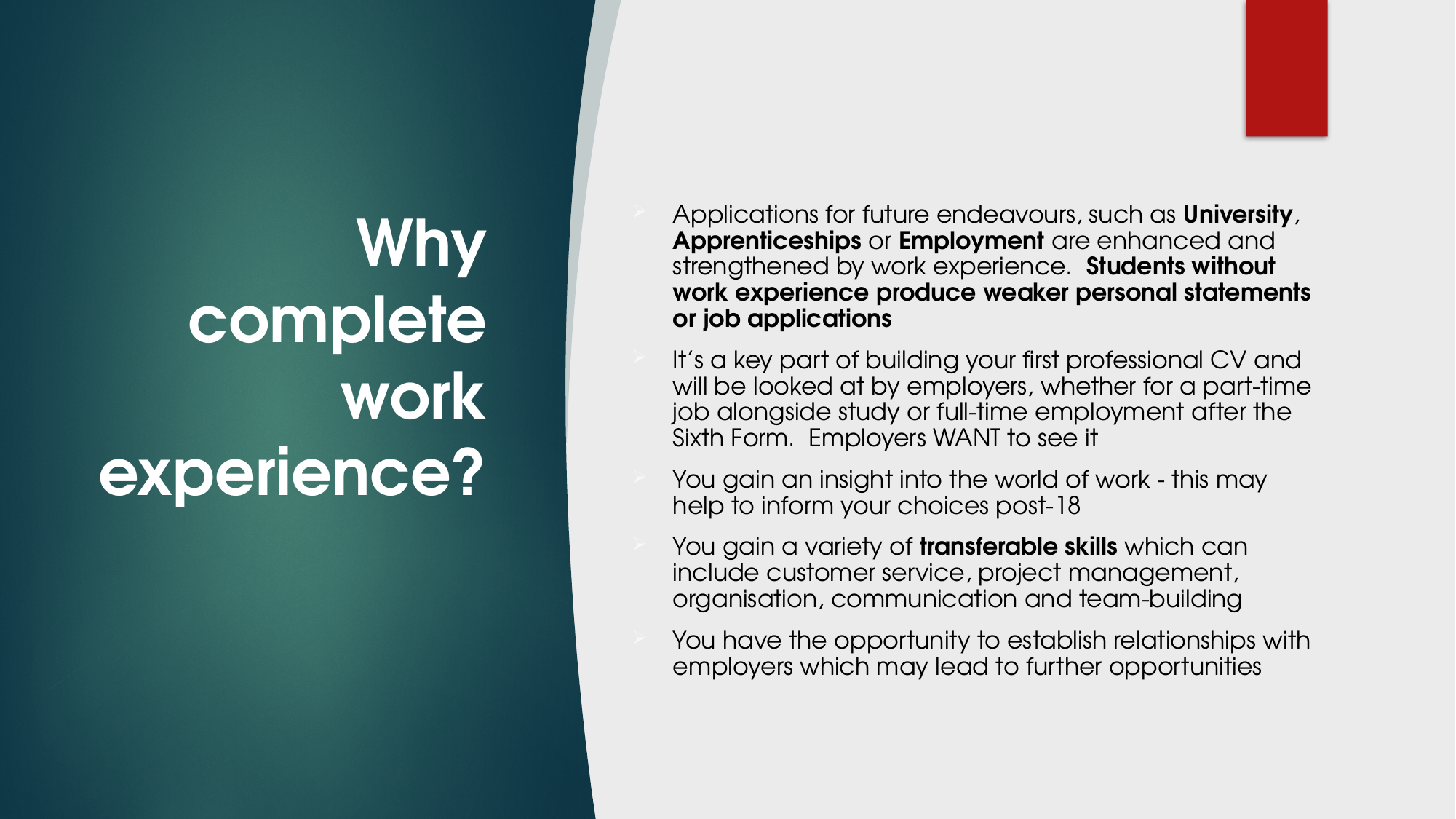

# Why complete work experience?
Applications for future endeavours, such as University, Apprenticeships or Employment are enhanced and strengthened by work experience.  Students without work experience produce weaker personal statements or job applications
It’s a key part of building your first professional CV and will be looked at by employers, whether for a part-time job alongside study or full-time employment after the Sixth Form.  Employers WANT to see it
You gain an insight into the world of work - this may help to inform your choices post-18
You gain a variety of transferable skills which can include customer service, project management, organisation, communication and team-building
You have the opportunity to establish relationships with employers which may lead to further opportunities